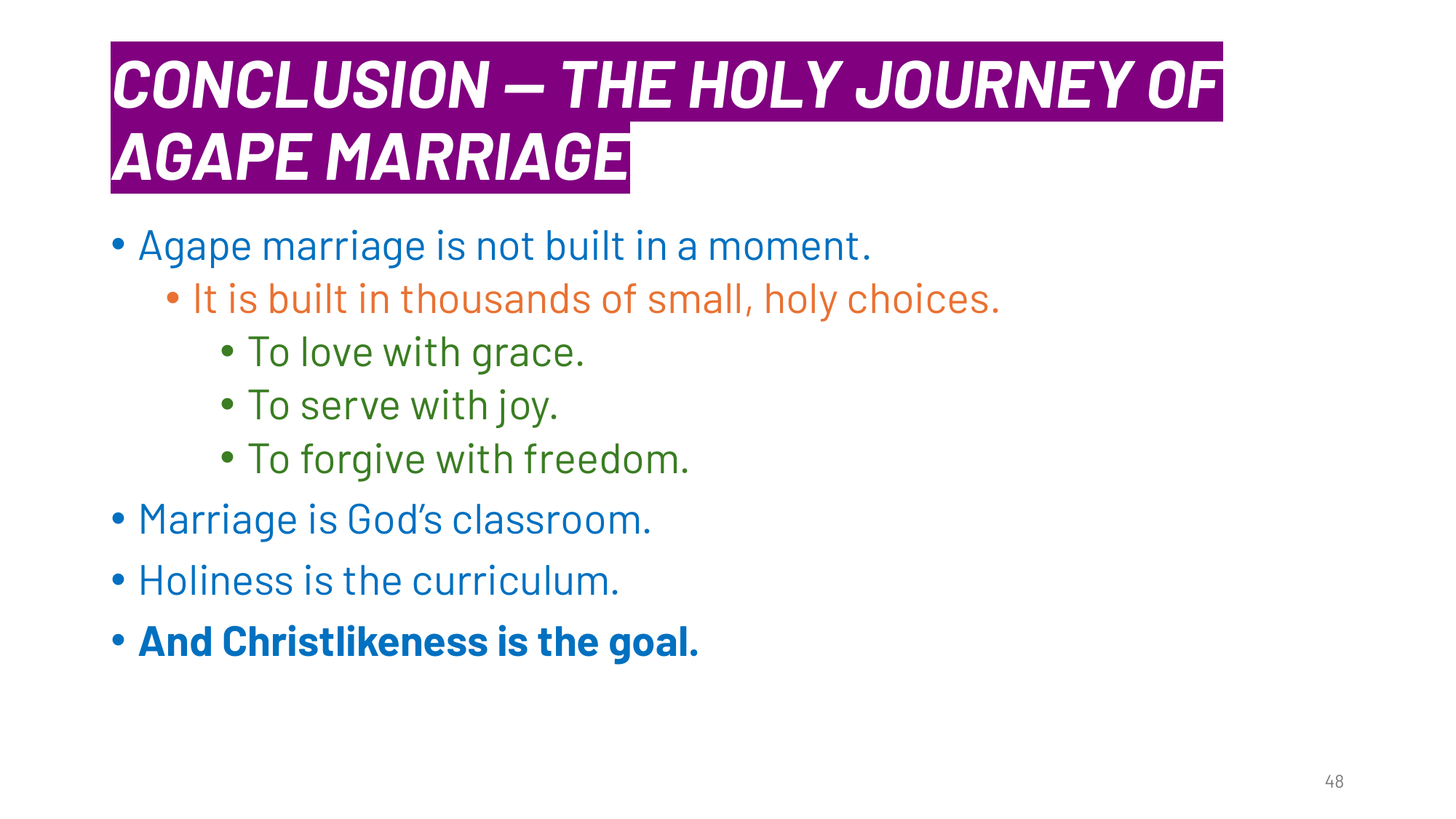

# CONCLUSION — THE HOLY JOURNEY OF AGAPE MARRIAGE
Agape marriage is not built in a moment.
It is built in thousands of small, holy choices.
To love with grace.
To serve with joy.
To forgive with freedom.
Marriage is God’s classroom.
Holiness is the curriculum.
And Christlikeness is the goal.

48